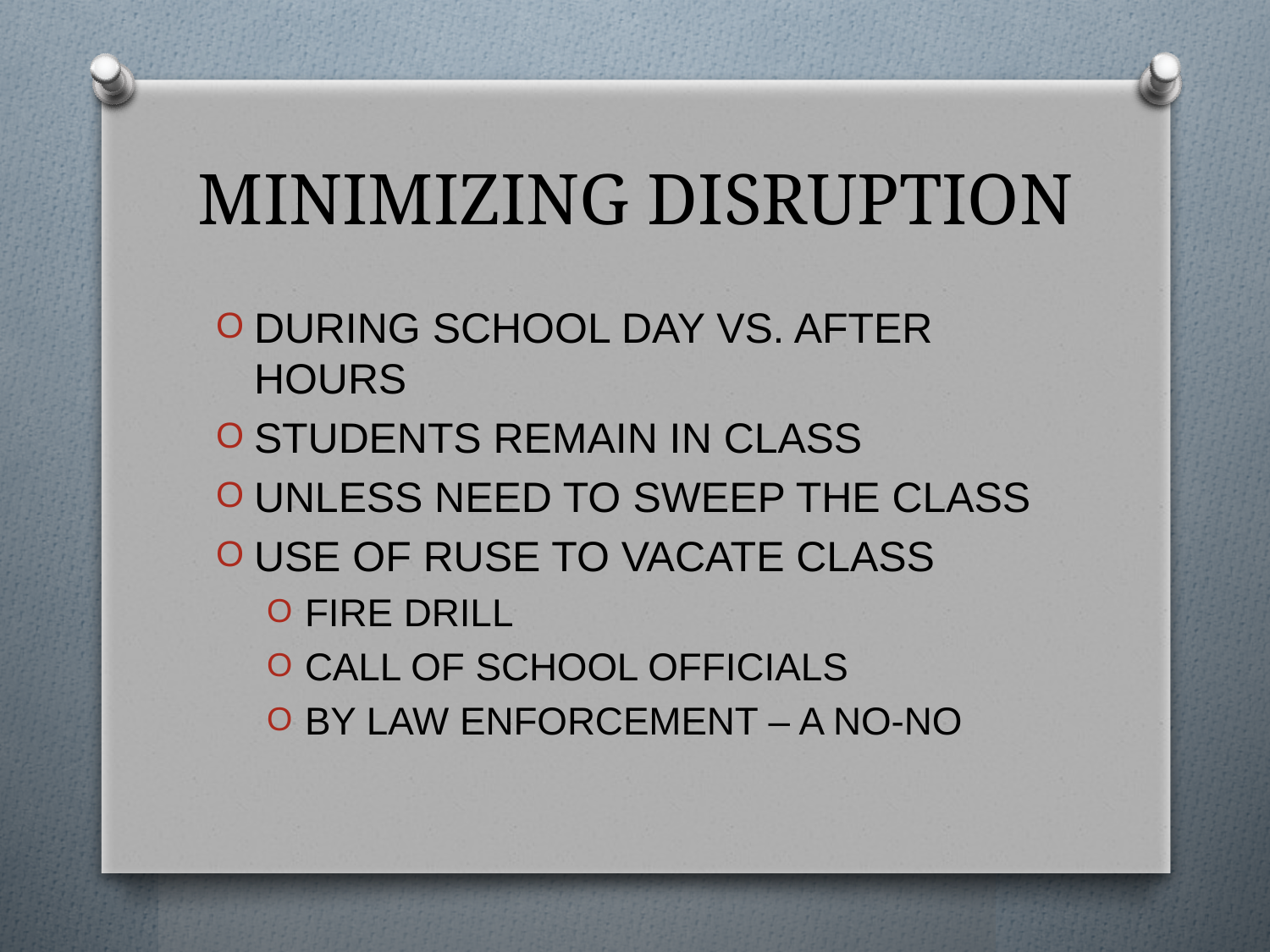

# MINIMIZING DISRUPTION
DURING SCHOOL DAY VS. AFTER HOURS
STUDENTS REMAIN IN CLASS
UNLESS NEED TO SWEEP THE CLASS
USE OF RUSE TO VACATE CLASS
FIRE DRILL
CALL OF SCHOOL OFFICIALS
BY LAW ENFORCEMENT – A NO-NO